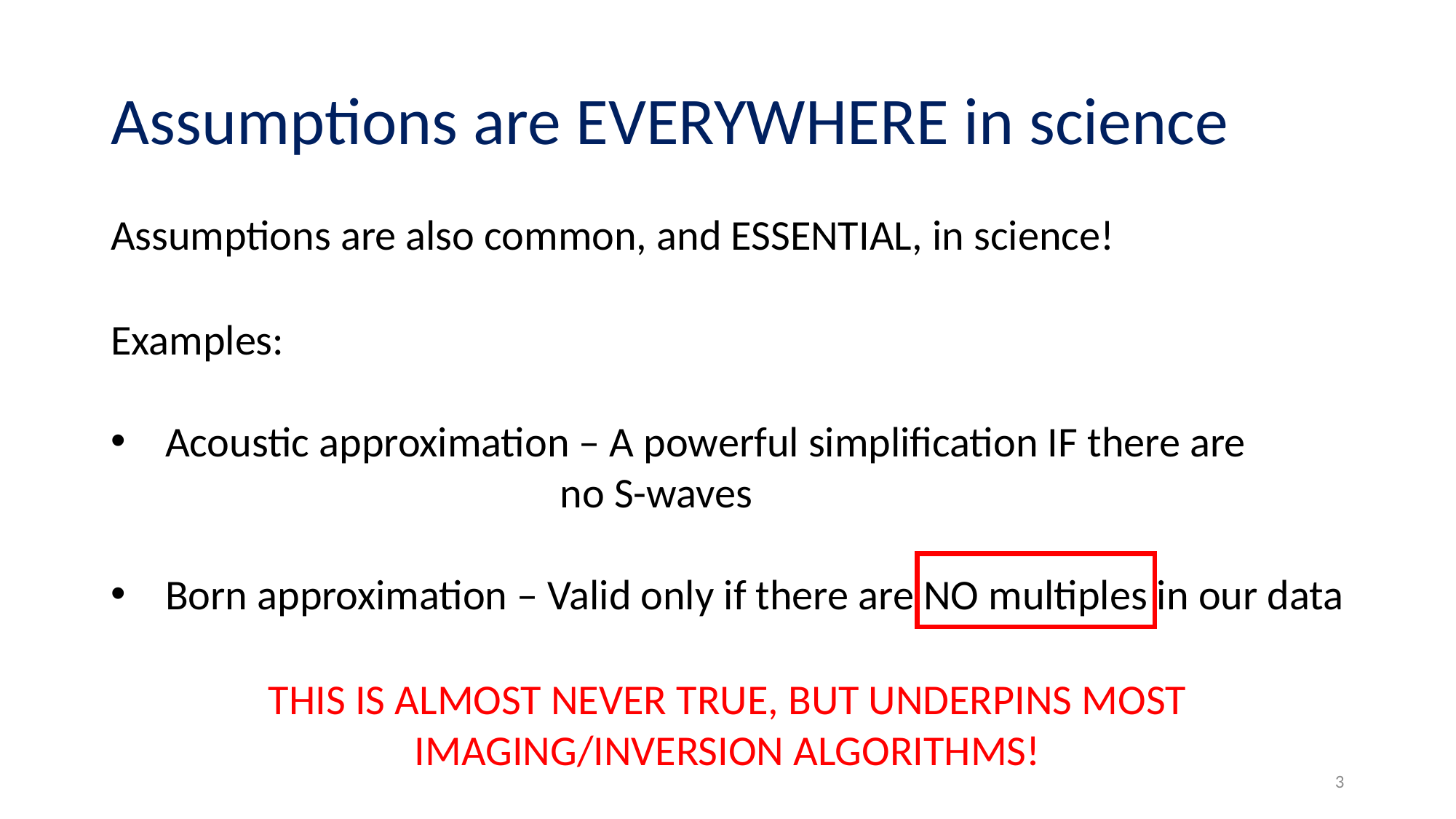

# Assumptions are EVERYWHERE in science
Assumptions are also common, and ESSENTIAL, in science!
Examples:

Acoustic approximation – A powerful simplification IF there are       				       no S-waves

Born approximation – Valid only if there are NO multiples in our data

THIS IS ALMOST NEVER TRUE, BUT UNDERPINS MOST IMAGING/INVERSION ALGORITHMS!
3